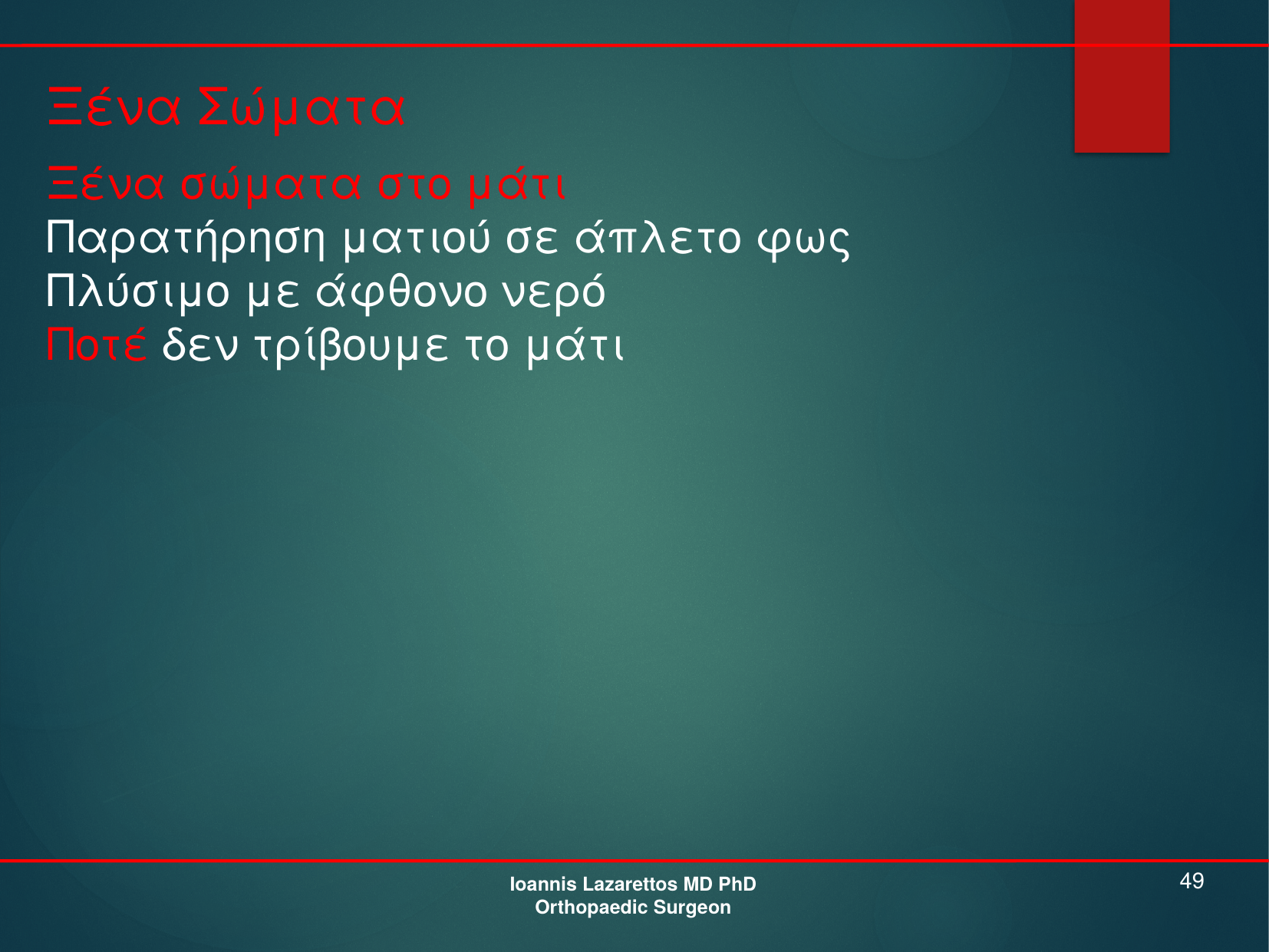

Ξένα Σώματα
Ξένα σώματα στο μάτι
Παρατήρηση ματιού σε άπλετο φως
Πλύσιμο με άφθονο νερό
Ποτέ δεν τρίβουμε το μάτι

Ioannis Lazarettos MD PhD
Orthopaedic Surgeon
49